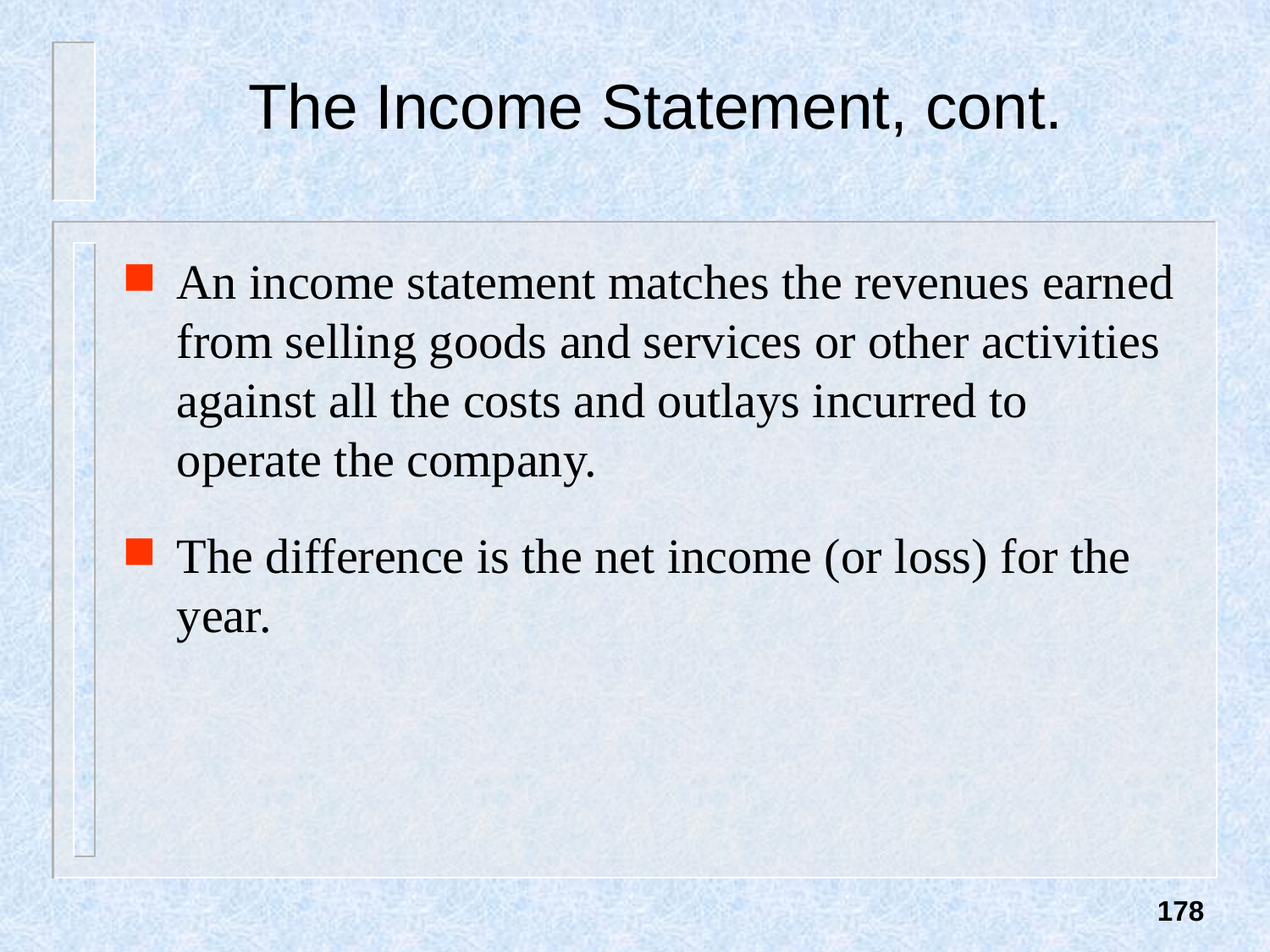

# The Income Statement, cont.
An income statement matches the revenues earned from selling goods and services or other activities against all the costs and outlays incurred to operate the company.

The difference is the net income (or loss) for the year.
178